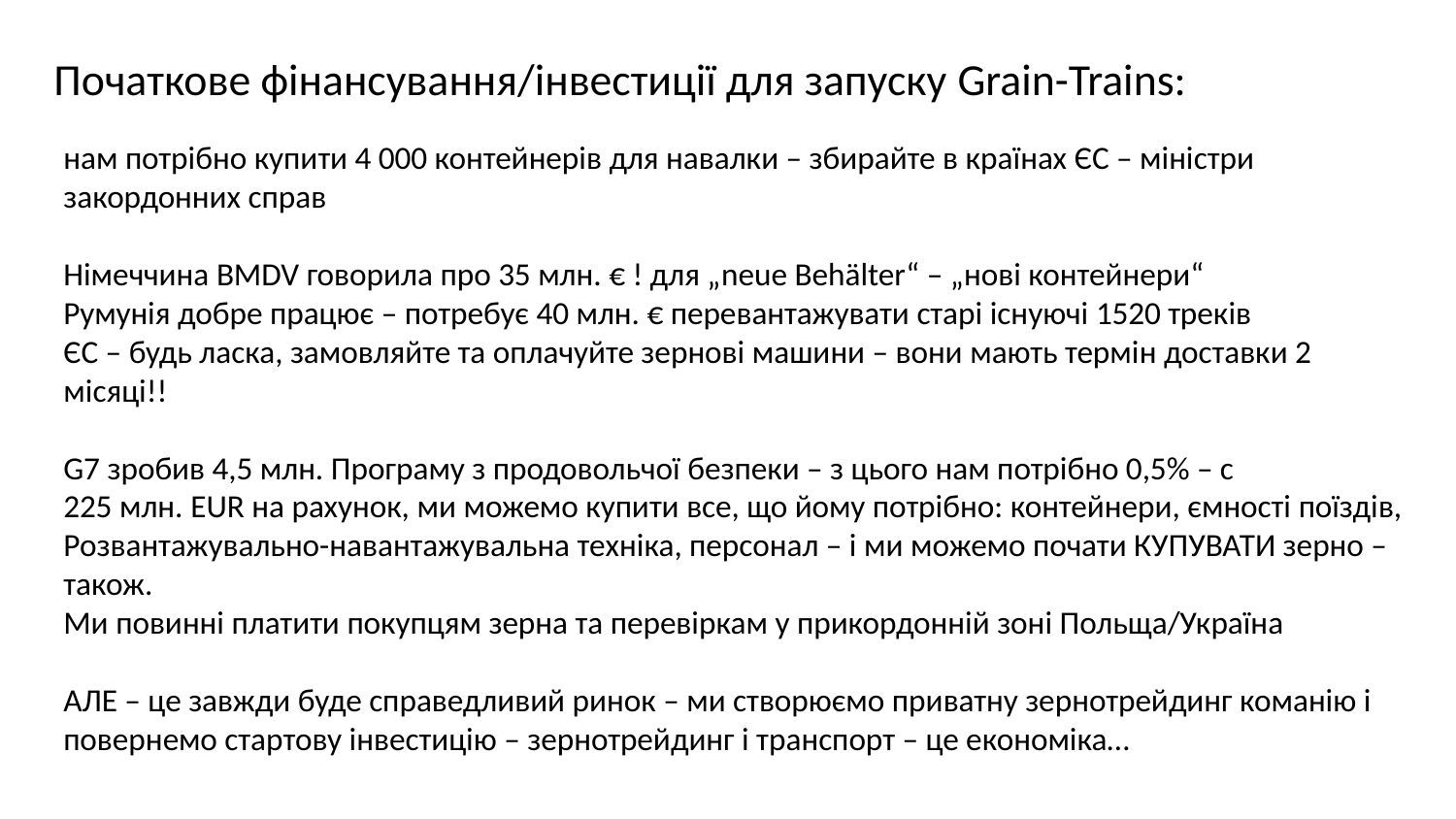

# Початкове фінансування/інвестиції для запуску Grain-Trains:
нам потрібно купити 4 000 контейнерів для навалки – збирайте в країнах ЄС – міністри закордонних справ

Німеччина BMDV говорила про 35 млн. € ! для „neue Behälter“ – „нові контейнери“
Румунія добре працює – потребує 40 млн. € перевантажувати старі існуючі 1520 треків
ЄС – будь ласка, замовляйте та оплачуйте зернові машини – вони мають термін доставки 2 місяці!!

G7 зробив 4,5 млн. Програму з продовольчої безпеки – з цього нам потрібно 0,5% – с
225 млн. EUR на рахунок, ми можемо купити все, що йому потрібно: контейнери, ємності поїздів,
Розвантажувально-навантажувальна техніка, персонал – і ми можемо почати КУПУВАТИ зерно – також.
Ми повинні платити покупцям зерна та перевіркам у прикордонній зоні Польща/Україна

АЛЕ – це завжди буде справедливий ринок – ми створюємо приватну зернотрейдинг команію і
повернемо стартову інвестицію – зернотрейдинг і транспорт – це економіка…